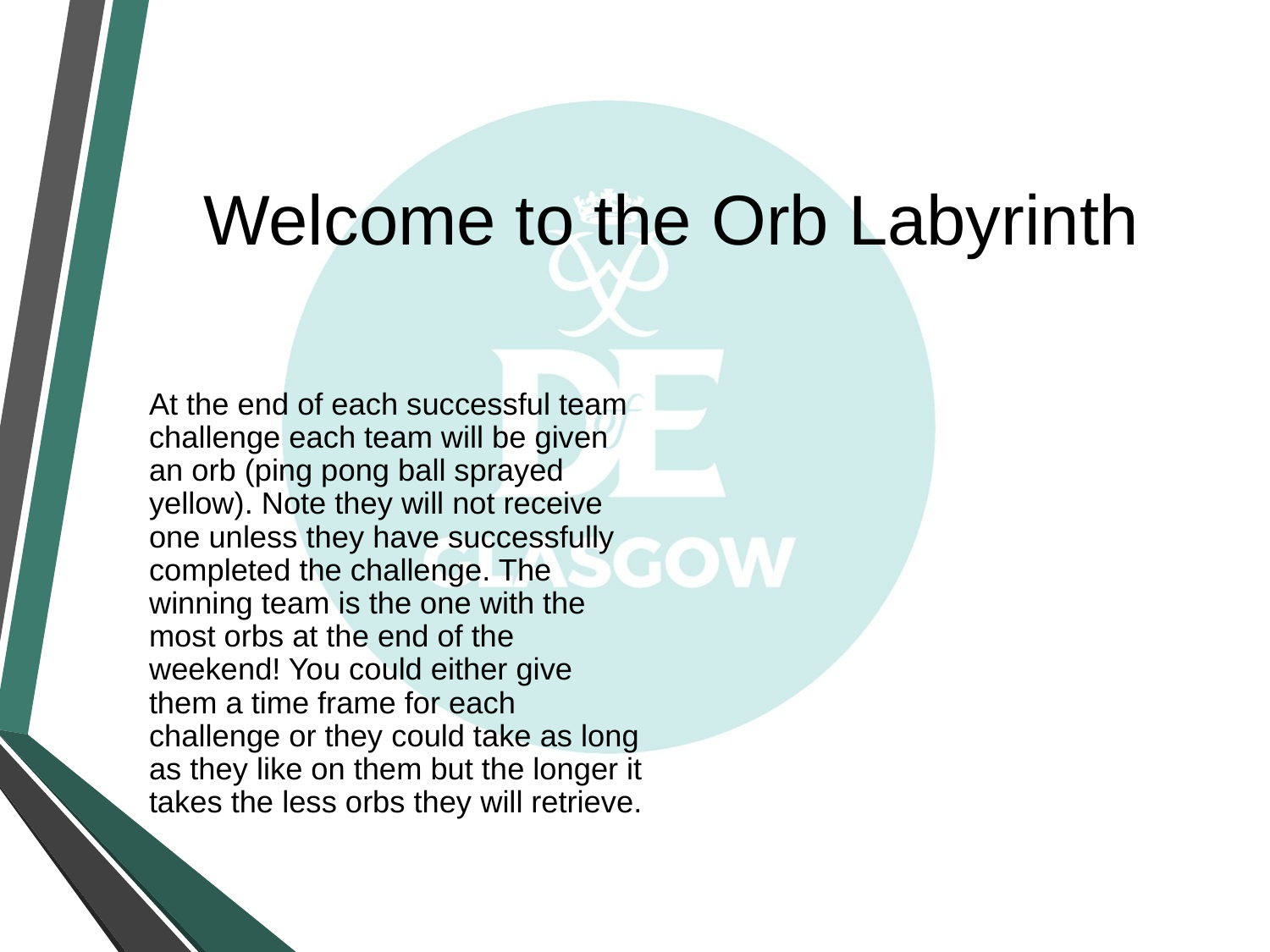

# Welcome to the Orb Labyrinth
At the end of each successful team challenge each team will be given an orb (ping pong ball sprayed yellow). Note they will not receive one unless they have successfully completed the challenge. The winning team is the one with the most orbs at the end of the weekend! You could either give them a time frame for each challenge or they could take as long as they like on them but the longer it takes the less orbs they will retrieve.